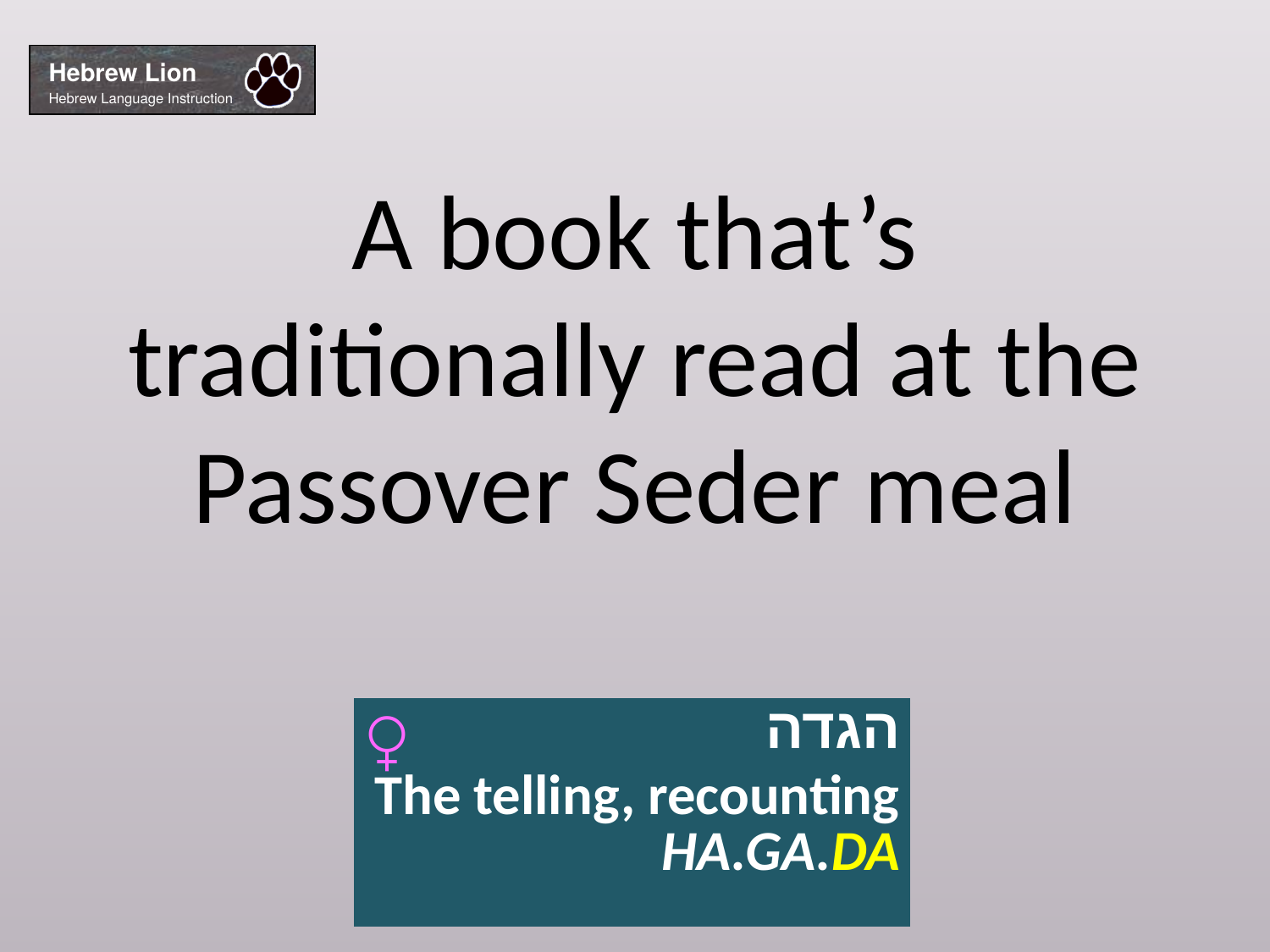

A book that’s traditionally read at the Passover Seder meal
♀
| הגדה The telling, recounting HA.GA.DA |
| --- |